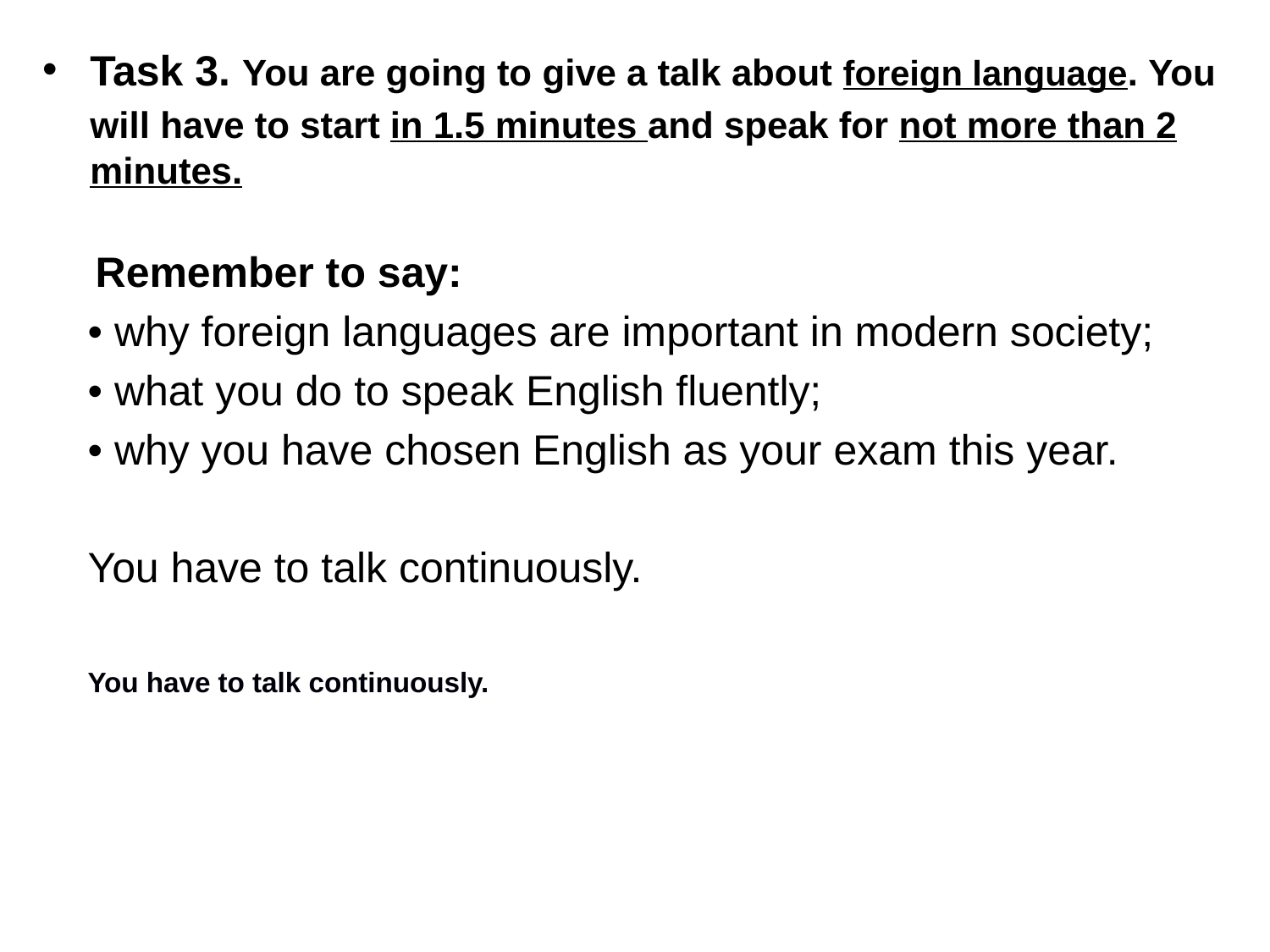

# Task 3. You are going to give a talk about foreign language. You will have to start in 1.5 minutes and speak for not more than 2 minutes.

 Remember to say:
• why foreign languages are important in modern society;
• what you do to speak English fluently;
• why you have chosen English as your exam this year.

You have to talk continuously.

You have to talk continuously.